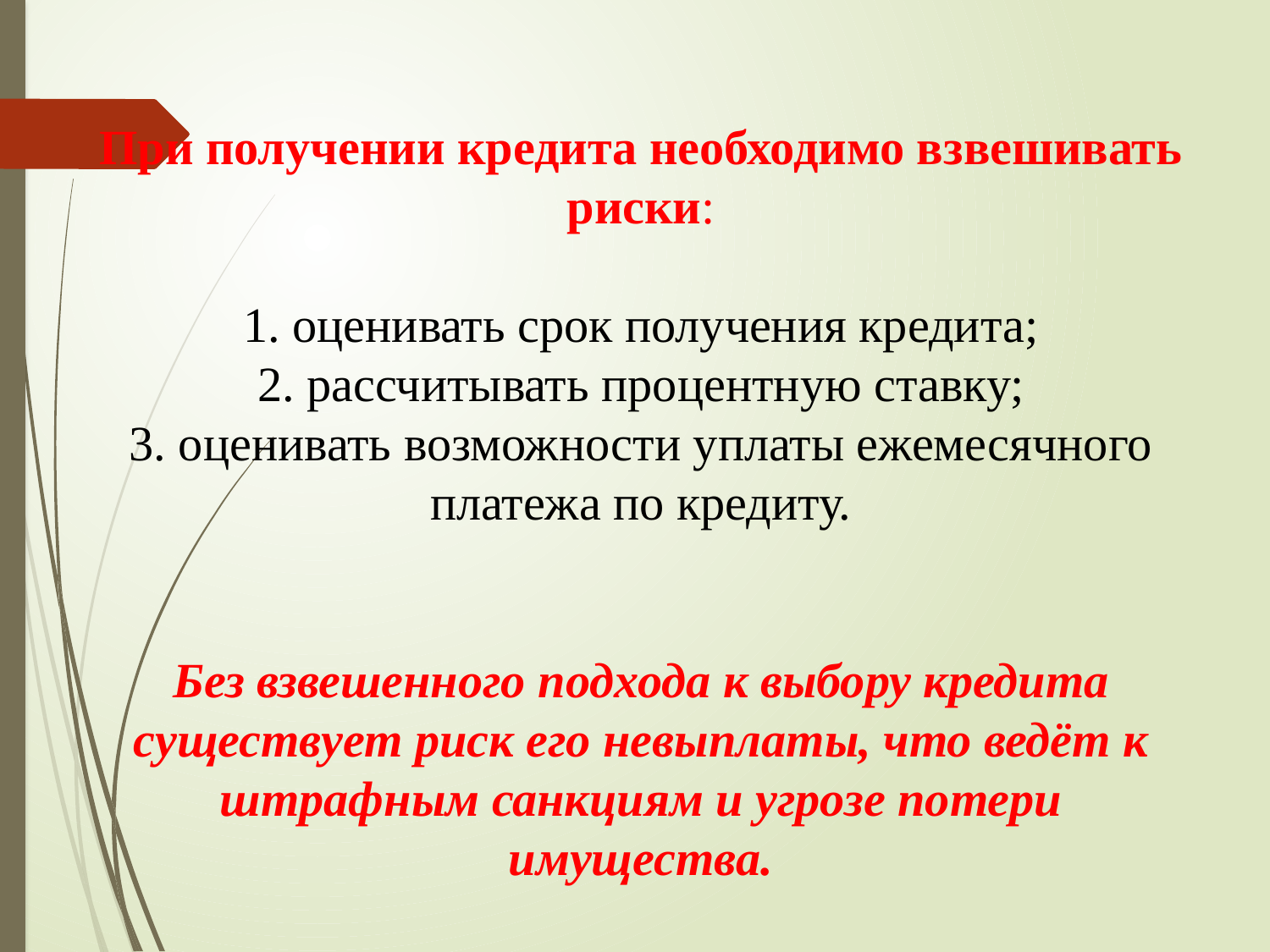

# При получении кредита необходимо взвешивать риски: 1. оценивать срок получения кредита; 2. рассчитывать процентную ставку; 3. оценивать возможности уплаты ежемесячного платежа по кредиту. Без взвешенного подхода к выбору кредита существует риск его невыплаты, что ведёт к штрафным санкциям и угрозе потери имущества.